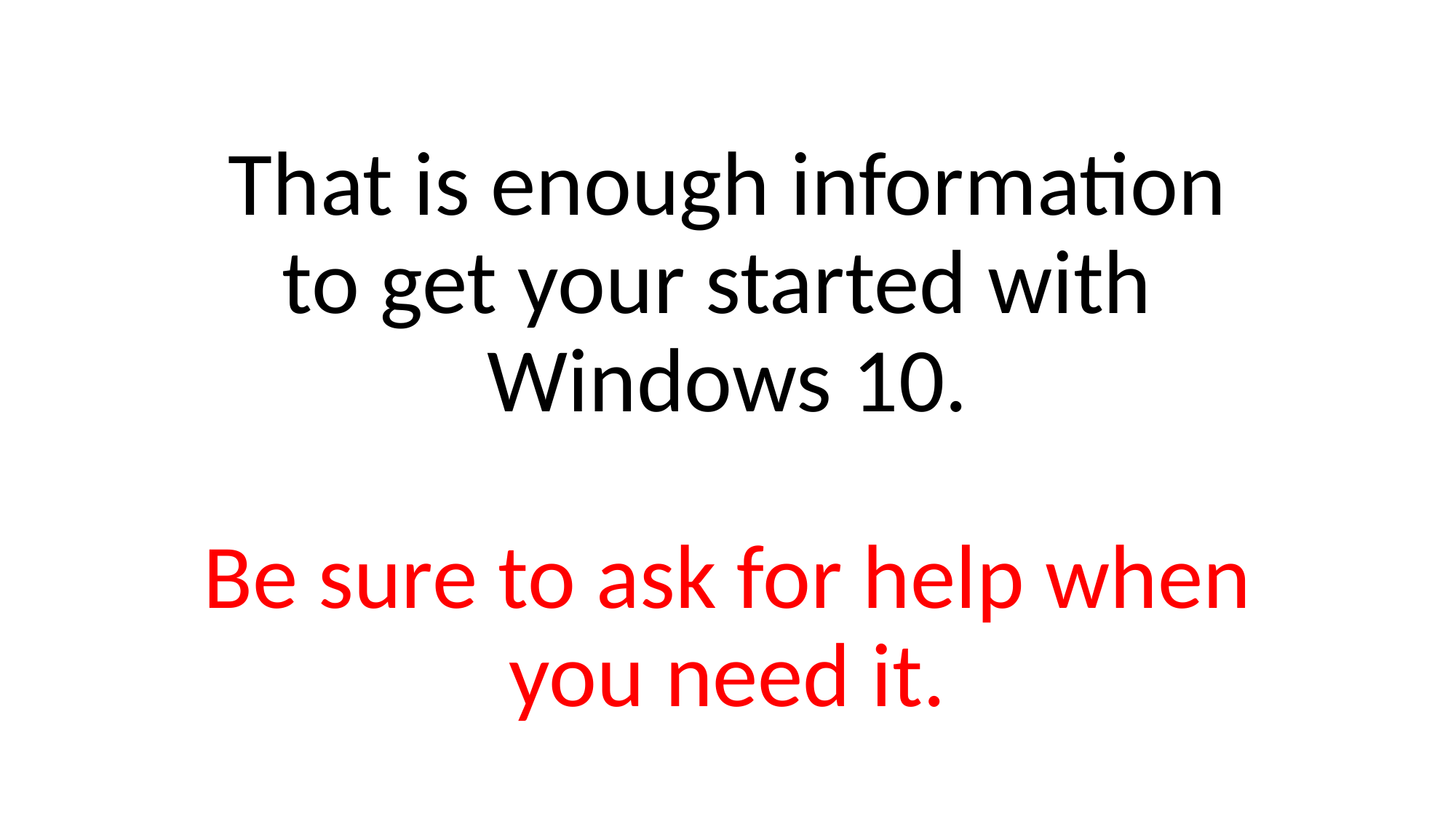

# That is enough information to get your started with Windows 10. Be sure to ask for help when you need it.